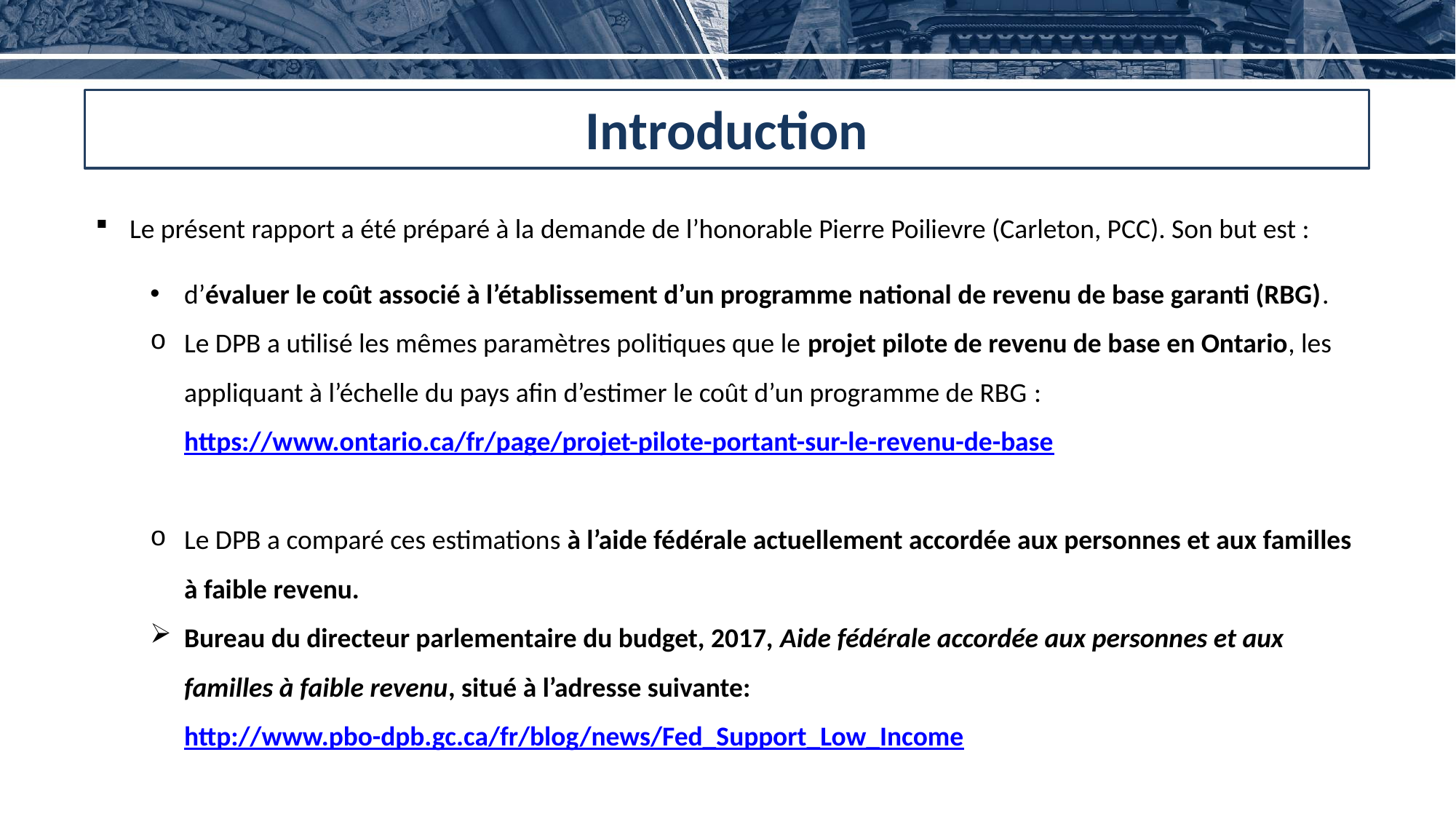

Introduction
Le présent rapport a été préparé à la demande de l’honorable Pierre Poilievre (Carleton, PCC). Son but est :

d’évaluer le coût associé à l’établissement d’un programme national de revenu de base garanti (RBG).
Le DPB a utilisé les mêmes paramètres politiques que le projet pilote de revenu de base en Ontario, les appliquant à l’échelle du pays afin d’estimer le coût d’un programme de RBG : https://www.ontario.ca/fr/page/projet-pilote-portant-sur-le-revenu-de-base

Le DPB a comparé ces estimations à l’aide fédérale actuellement accordée aux personnes et aux familles à faible revenu.
Bureau du directeur parlementaire du budget, 2017, Aide fédérale accordée aux personnes et aux familles à faible revenu, situé à l’adresse suivante: http://www.pbo-dpb.gc.ca/fr/blog/news/Fed_Support_Low_Income